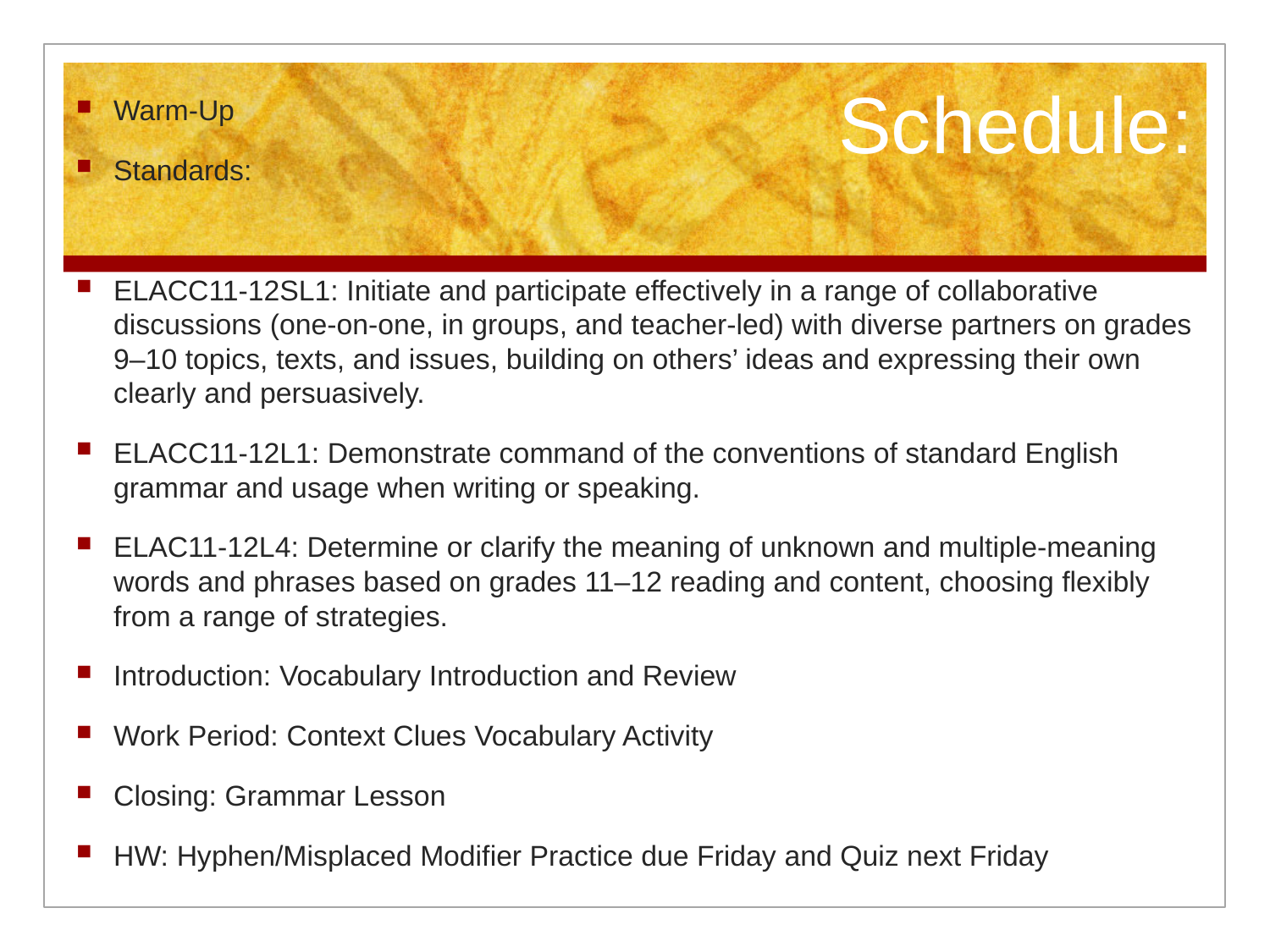

# Schedule:
Warm-Up
Standards:

ELACC11-12SL1: Initiate and participate effectively in a range of collaborative discussions (one-on-one, in groups, and teacher-led) with diverse partners on grades 9–10 topics, texts, and issues, building on others’ ideas and expressing their own clearly and persuasively.
ELACC11-12L1: Demonstrate command of the conventions of standard English grammar and usage when writing or speaking.
ELAC11-12L4: Determine or clarify the meaning of unknown and multiple-meaning words and phrases based on grades 11–12 reading and content, choosing flexibly from a range of strategies.
Introduction: Vocabulary Introduction and Review
Work Period: Context Clues Vocabulary Activity
Closing: Grammar Lesson
HW: Hyphen/Misplaced Modifier Practice due Friday and Quiz next Friday